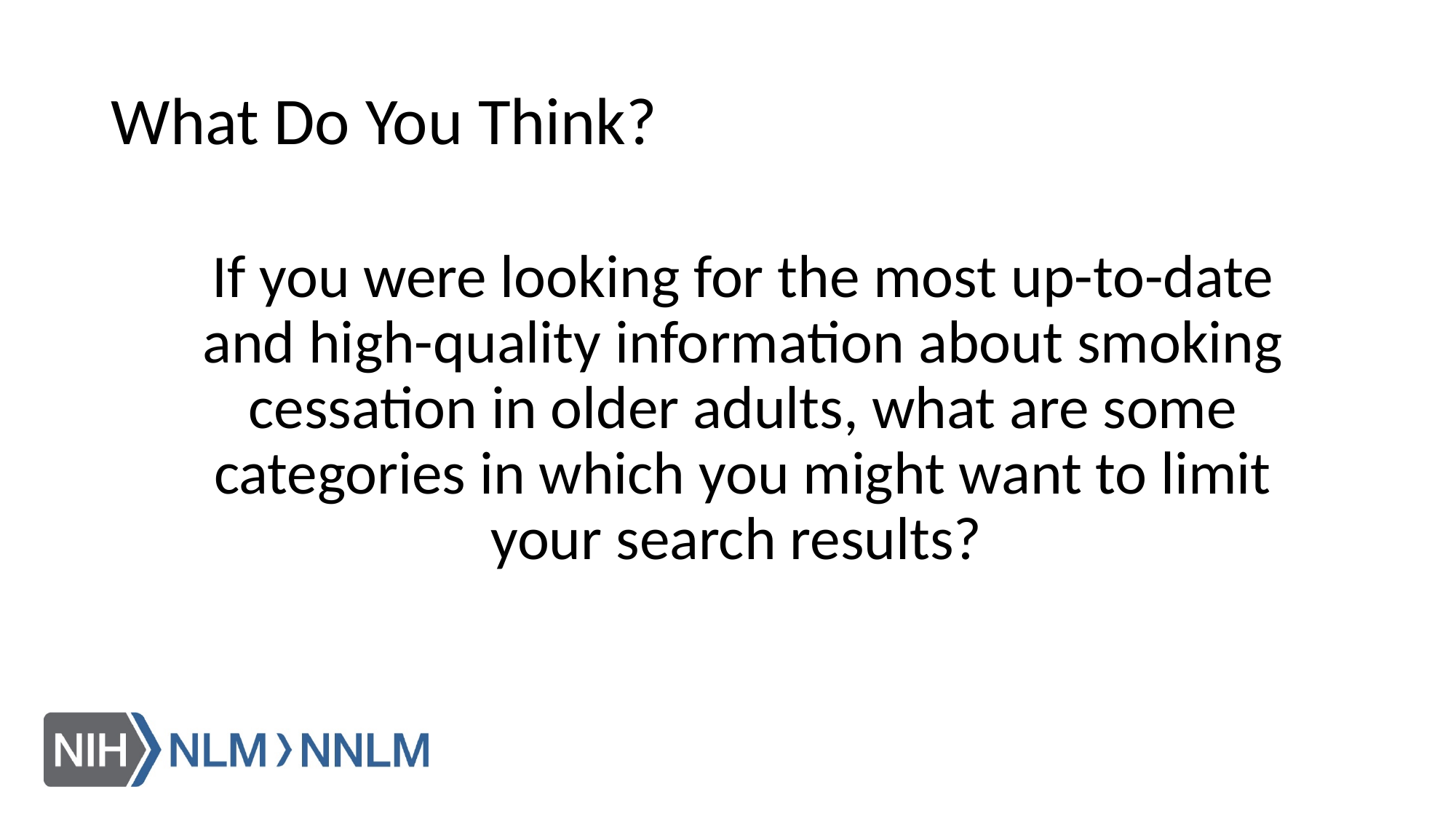

# What Do You Think?
If you were looking for the most up-to-date and high-quality information about smoking cessation in older adults, what are some categories in which you might want to limit your search results?